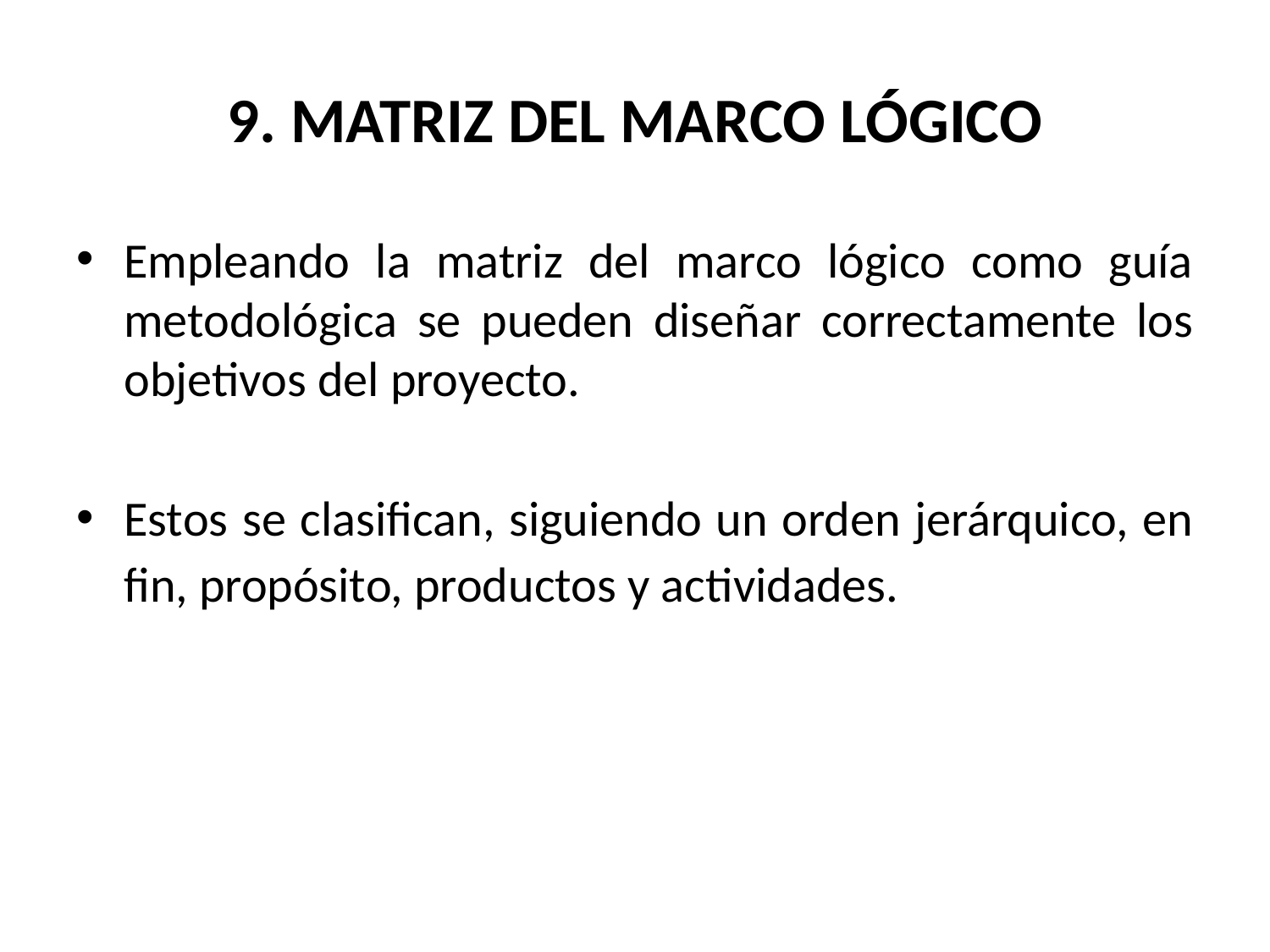

# 9. MATRIZ DEL MARCO LÓGICO
Empleando la matriz del marco lógico como guía metodológica se pueden diseñar correctamente los objetivos del proyecto.

Estos se clasifican, siguiendo un orden jerárquico, en fin, propósito, productos y actividades.